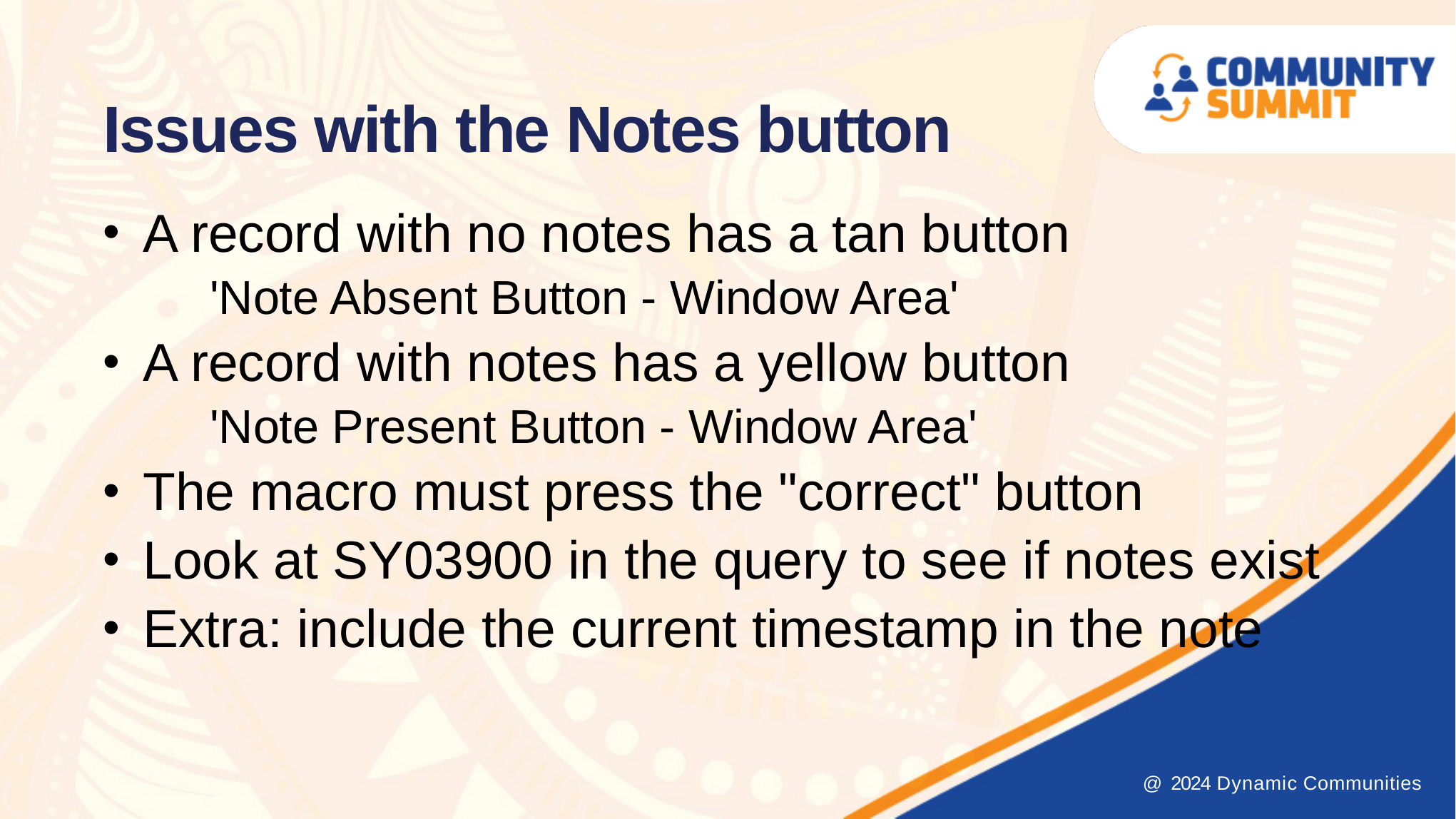

Issues with the Notes button
A record with no notes has a tan button
	'Note Absent Button - Window Area'
A record with notes has a yellow button
	'Note Present Button - Window Area'
The macro must press the "correct" button
Look at SY03900 in the query to see if notes exist
Extra: include the current timestamp in the note